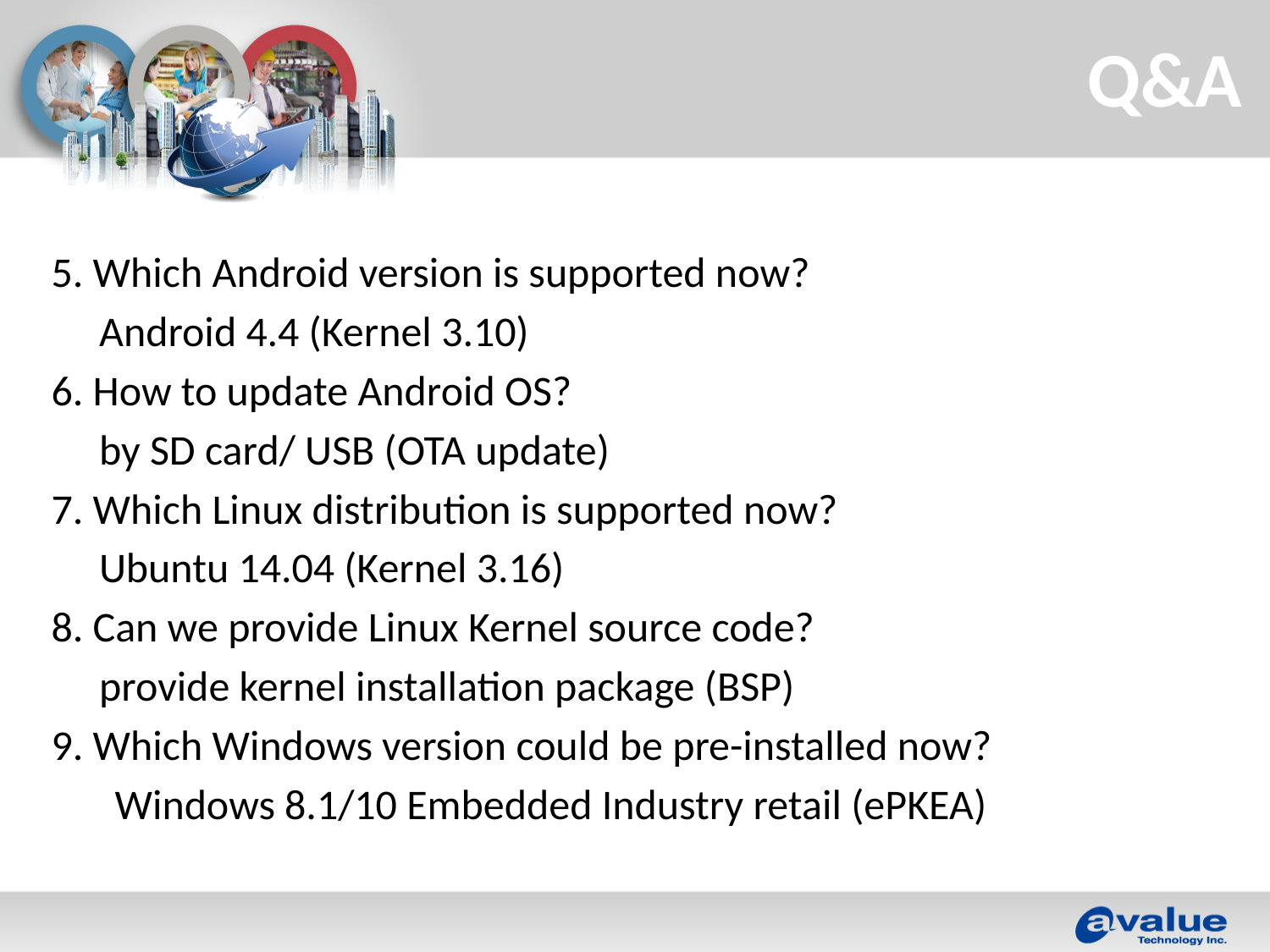

Q&A
5. Which Android version is supported now?
     Android 4.4 (Kernel 3.10)
6. How to update Android OS?
     by SD card/ USB (OTA update)
7. Which Linux distribution is supported now?
     Ubuntu 14.04 (Kernel 3.16)
8. Can we provide Linux Kernel source code?
     provide kernel installation package (BSP)
9. Which Windows version could be pre-installed now?
Windows 8.1/10 Embedded Industry retail (ePKEA)